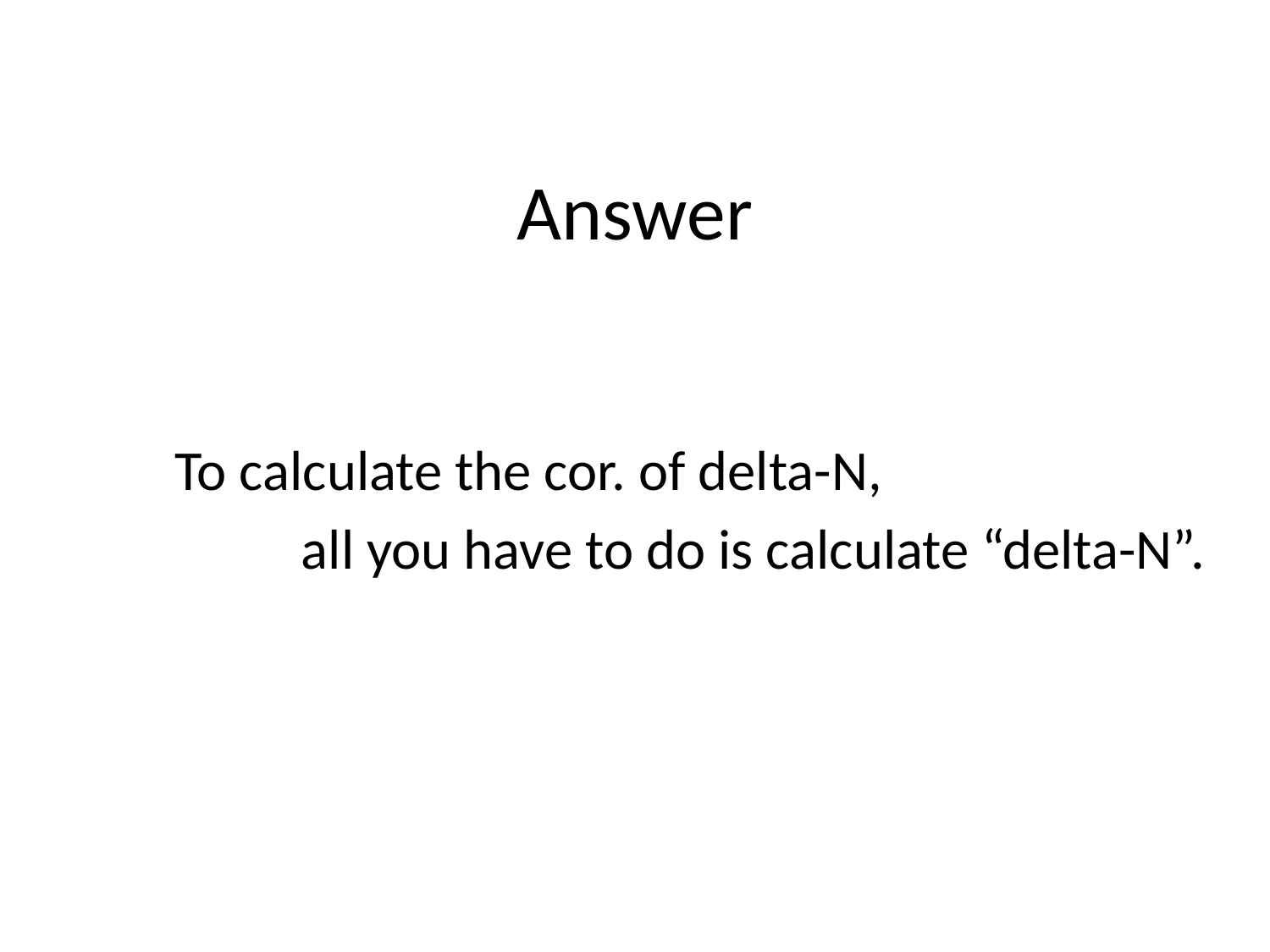

# Answer
To calculate the cor. of delta-N,
　　all you have to do is calculate “delta-N”.